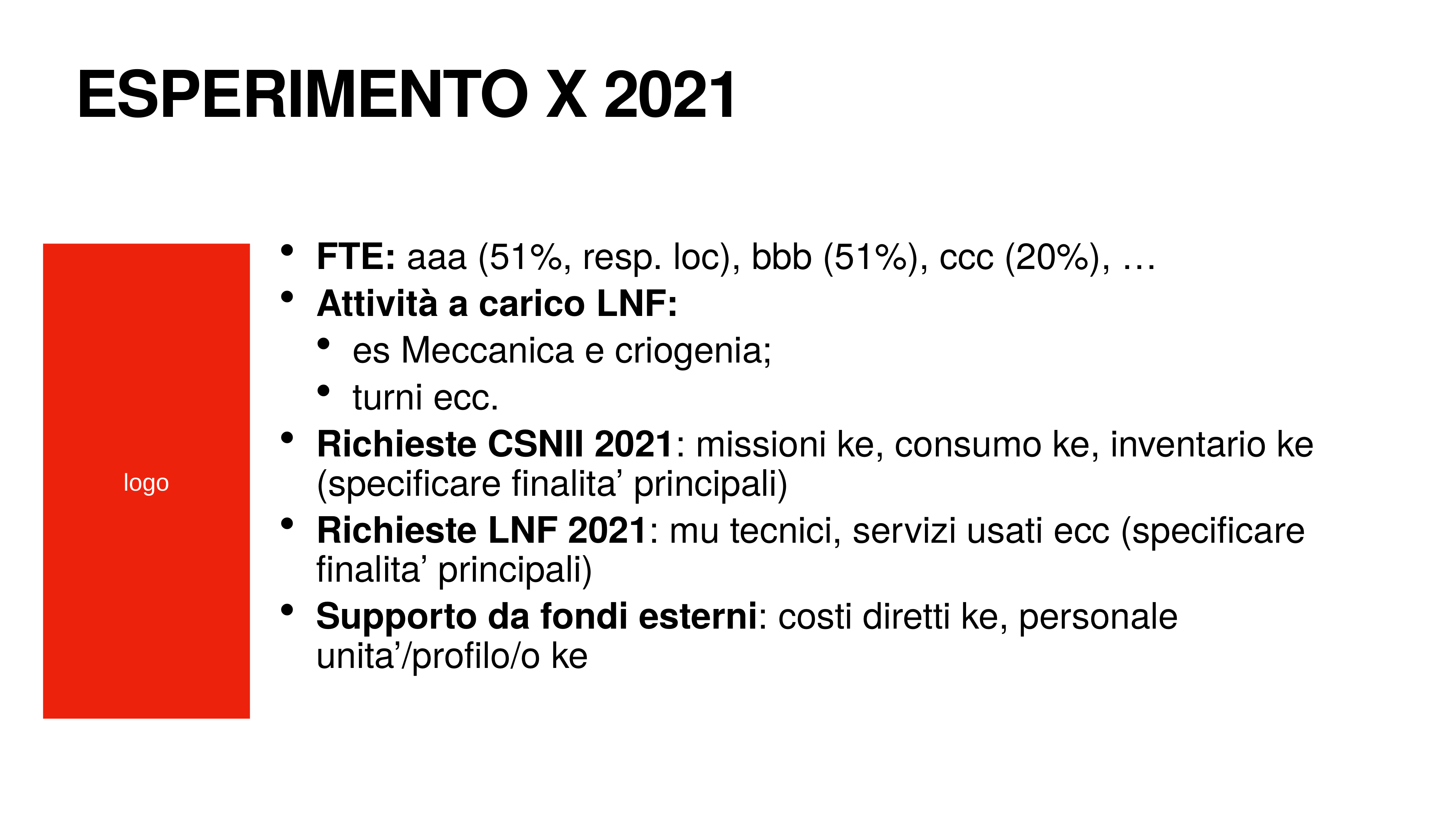

# ESPERIMENTO X 2021

FTE: aaa (51%, resp. loc), bbb (51%), ccc (20%), …
Attività a carico LNF:
es Meccanica e criogenia;
turni ecc.
Richieste CSNII 2021: missioni ke, consumo ke, inventario ke (specificare finalita’ principali)
Richieste LNF 2021: mu tecnici, servizi usati ecc (specificare finalita’ principali)
Supporto da fondi esterni: costi diretti ke, personale unita’/profilo/o ke
logo